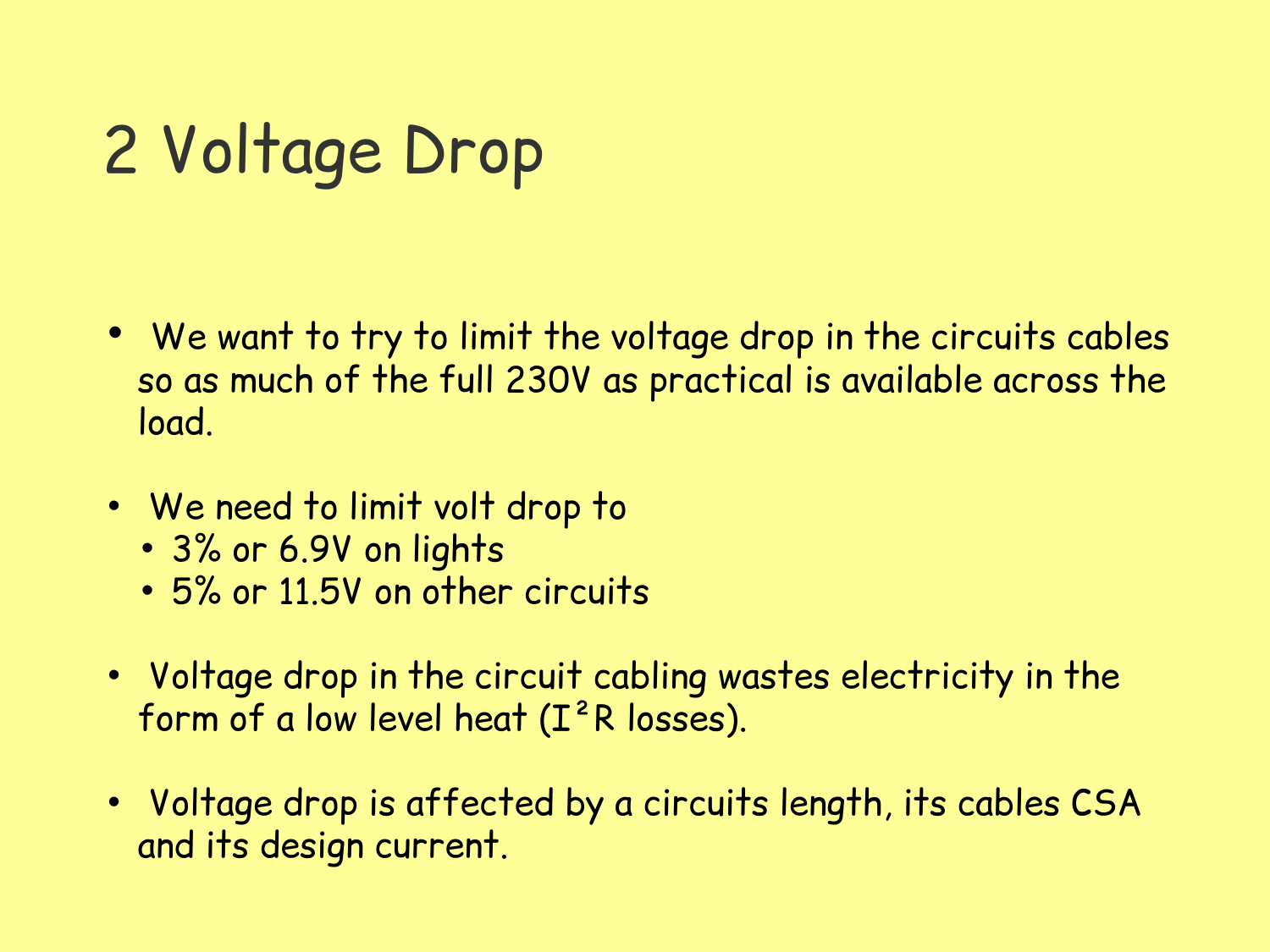

2 Voltage Drop
 We want to try to limit the voltage drop in the circuits cables so as much of the full 230V as practical is available across the load.

 We need to limit volt drop to
3% or 6.9V on lights
5% or 11.5V on other circuits

 Voltage drop in the circuit cabling wastes electricity in the form of a low level heat (I²R losses).

 Voltage drop is affected by a circuits length, its cables CSA and its design current.